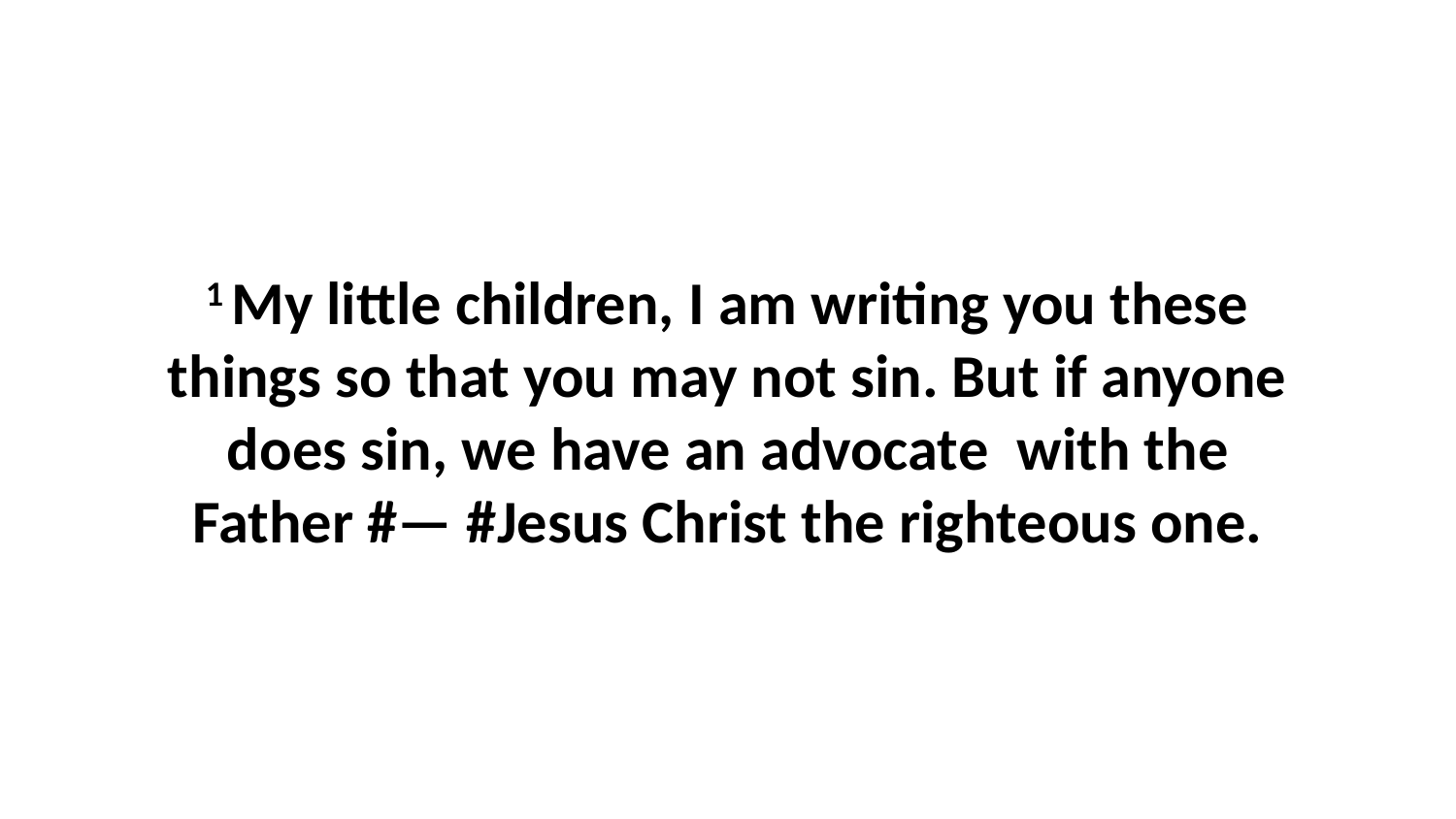

1 My little children, I am writing you these things so that you may not sin. But if anyone does sin, we have an advocate  with the Father #— #Jesus Christ the righteous one.